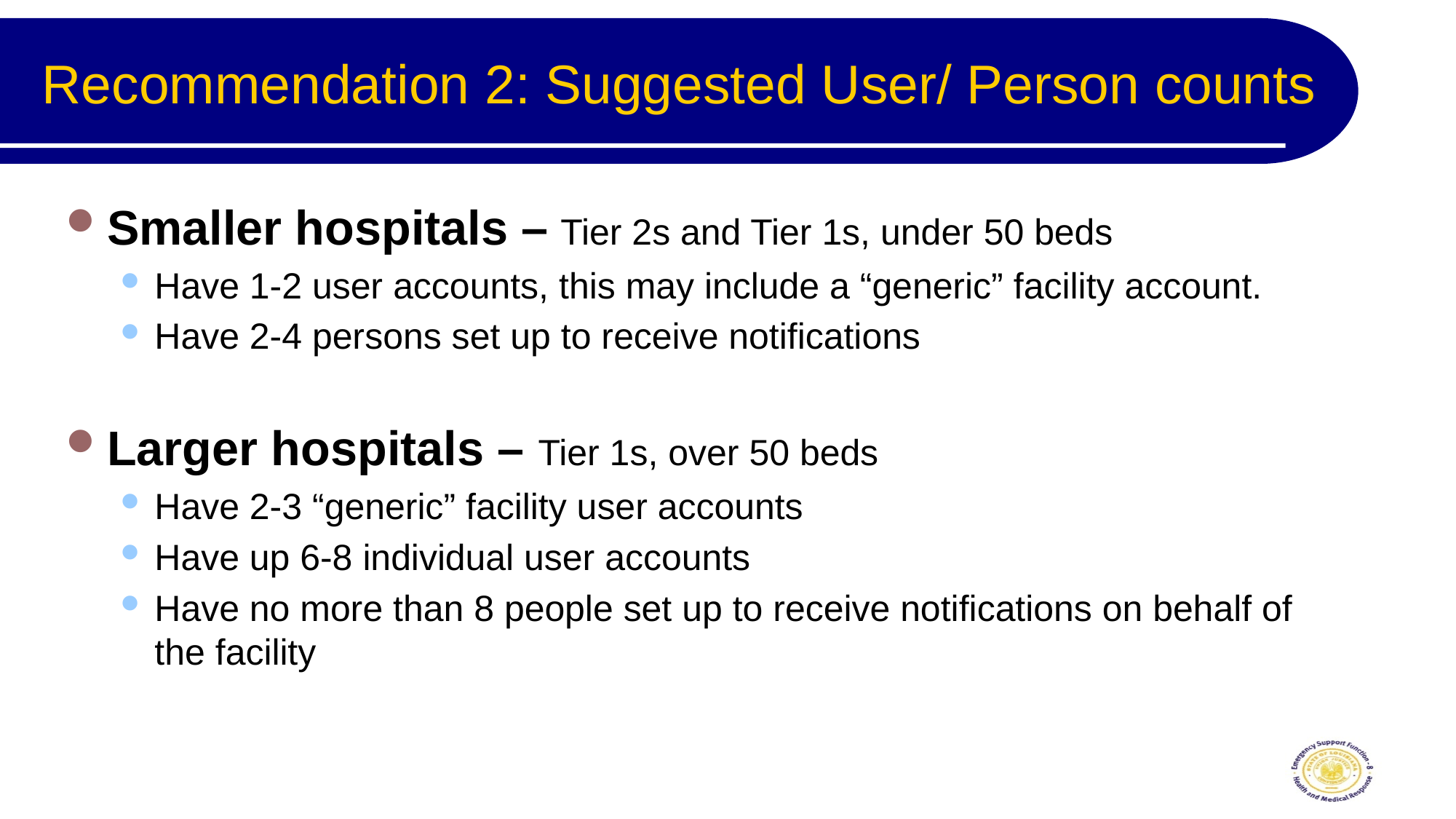

# Recommendation 2: Suggested User/ Person counts
Smaller hospitals – Tier 2s and Tier 1s, under 50 beds
Have 1-2 user accounts, this may include a “generic” facility account.
Have 2-4 persons set up to receive notifications

Larger hospitals – Tier 1s, over 50 beds
Have 2-3 “generic” facility user accounts
Have up 6-8 individual user accounts
Have no more than 8 people set up to receive notifications on behalf of the facility